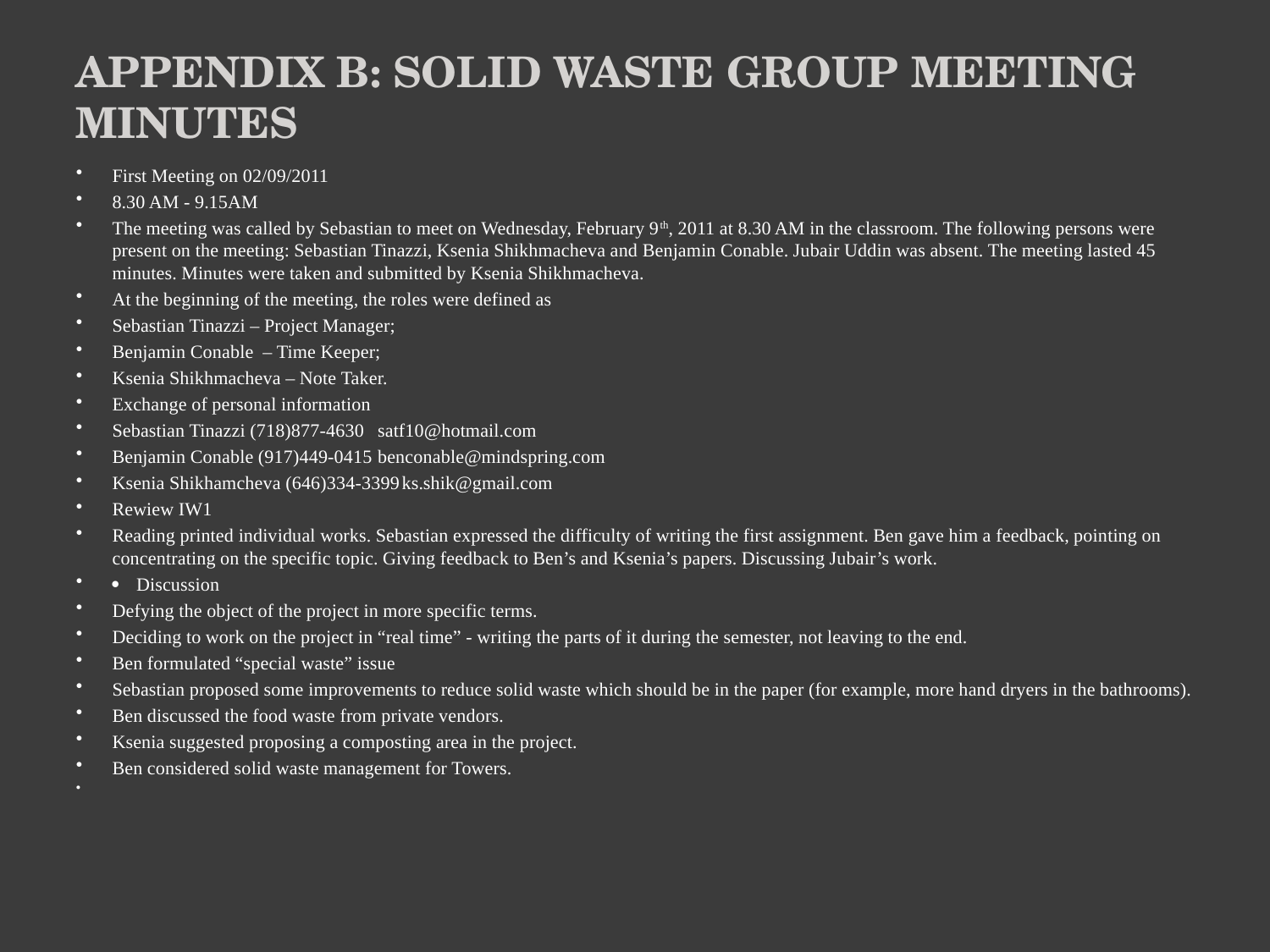

# Appendix B: Solid Waste Group meeting minutes

First Meeting on 02/09/2011
8.30 AM - 9.15AM
The meeting was called by Sebastian to meet on Wednesday, February 9th, 2011 at 8.30 AM in the classroom. The following persons were present on the meeting: Sebastian Tinazzi, Ksenia Shikhmacheva and Benjamin Conable. Jubair Uddin was absent. The meeting lasted 45 minutes. Minutes were taken and submitted by Ksenia Shikhmacheva.
At the beginning of the meeting, the roles were defined as
Sebastian Tinazzi – Project Manager;
Benjamin Conable  – Time Keeper;
Ksenia Shikhmacheva – Note Taker.
Exchange of personal information
Sebastian Tinazzi (718)877-4630		satf10@hotmail.com
Benjamin Conable (917)449-0415	benconable@mindspring.com
Ksenia Shikhamcheva (646)334-3399	ks.shik@gmail.com
Rewiew IW1
Reading printed individual works. Sebastian expressed the difficulty of writing the first assignment. Ben gave him a feedback, pointing on concentrating on the specific topic. Giving feedback to Ben’s and Ksenia’s papers. Discussing Jubair’s work.
•	Discussion
Defying the object of the project in more specific terms.
Deciding to work on the project in “real time” - writing the parts of it during the semester, not leaving to the end.
Ben formulated “special waste” issue
Sebastian proposed some improvements to reduce solid waste which should be in the paper (for example, more hand dryers in the bathrooms).
Ben discussed the food waste from private vendors.
Ksenia suggested proposing a composting area in the project.
Ben considered solid waste management for Towers.